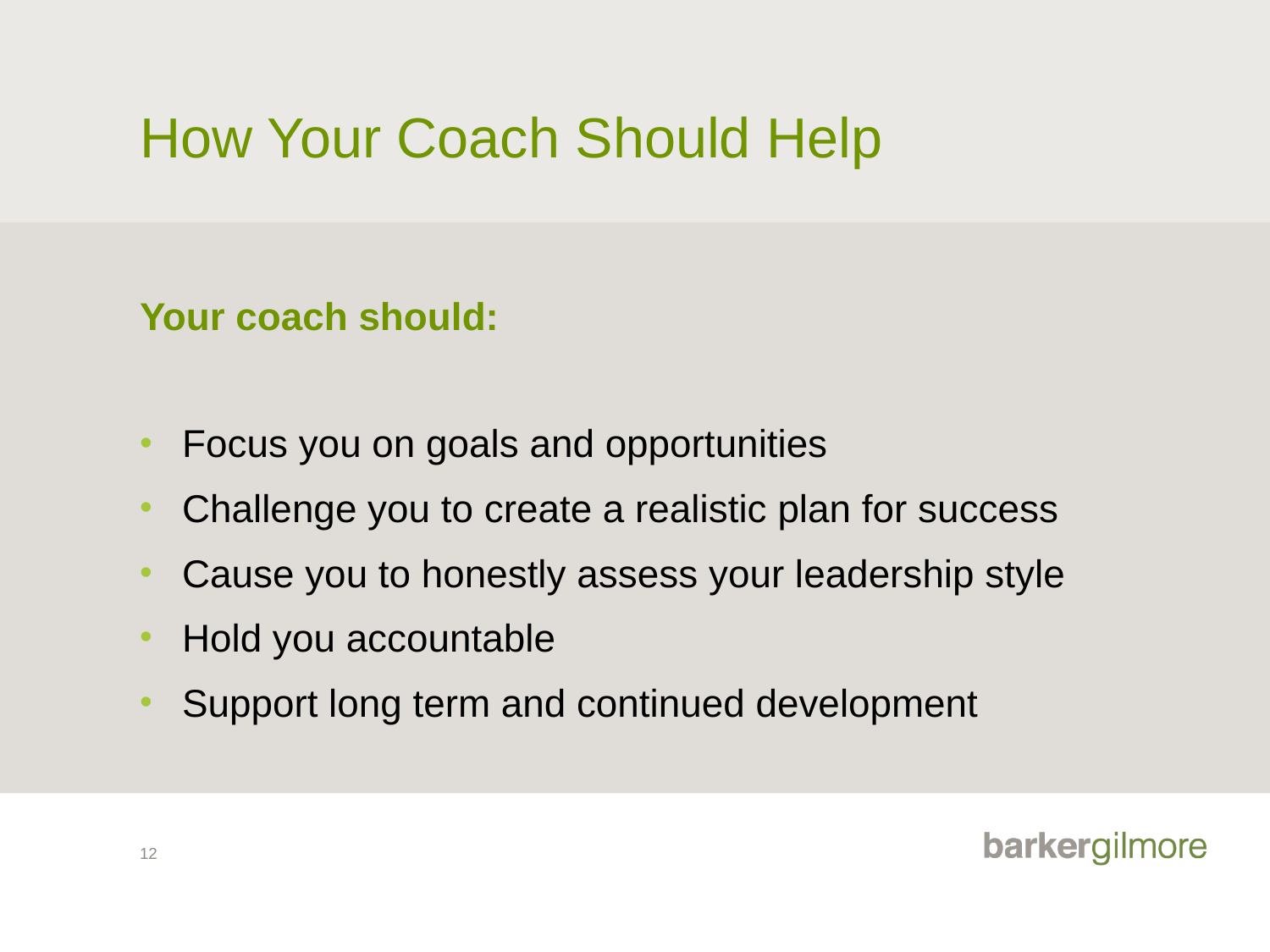

# How Your Coach Should Help

Your coach should:
Focus you on goals and opportunities
Challenge you to create a realistic plan for success
Cause you to honestly assess your leadership style
Hold you accountable
Support long term and continued development
12